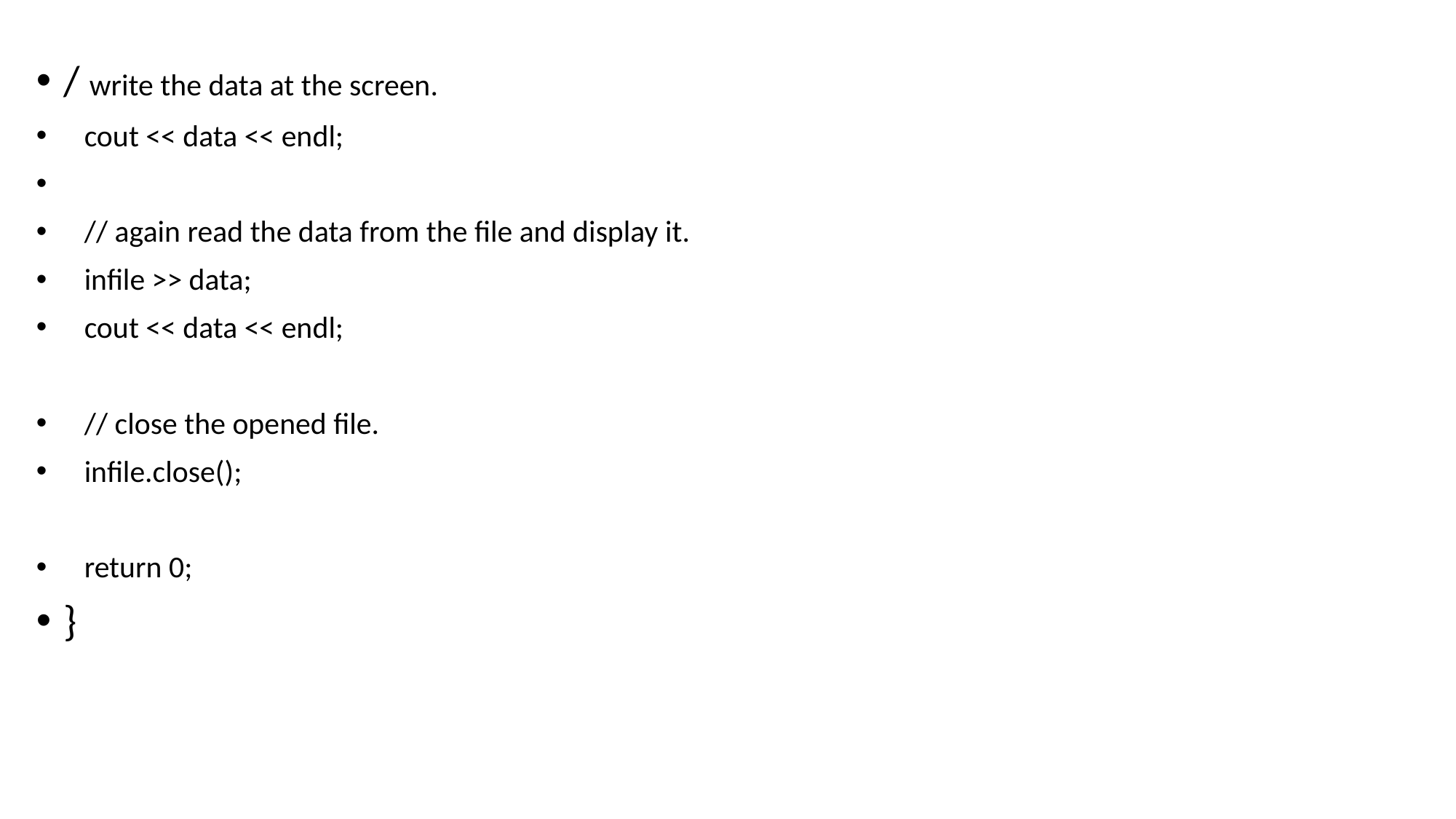

#
/ write the data at the screen.
   cout << data << endl;

   // again read the data from the file and display it.
   infile >> data;
   cout << data << endl;

   // close the opened file.
   infile.close();

   return 0;
}